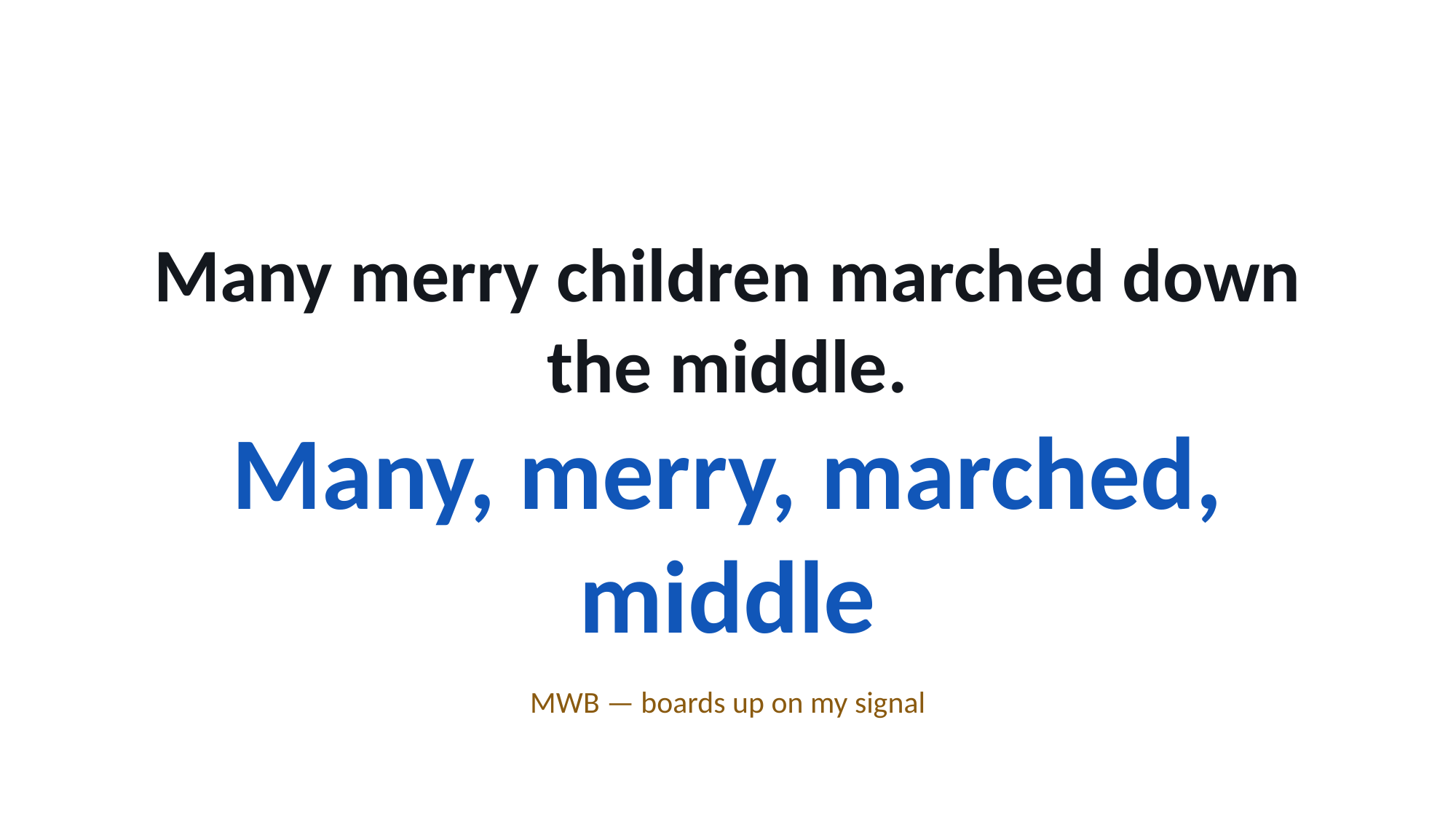

Many merry children marched down the middle.
Many, merry, marched, middle
MWB — boards up on my signal